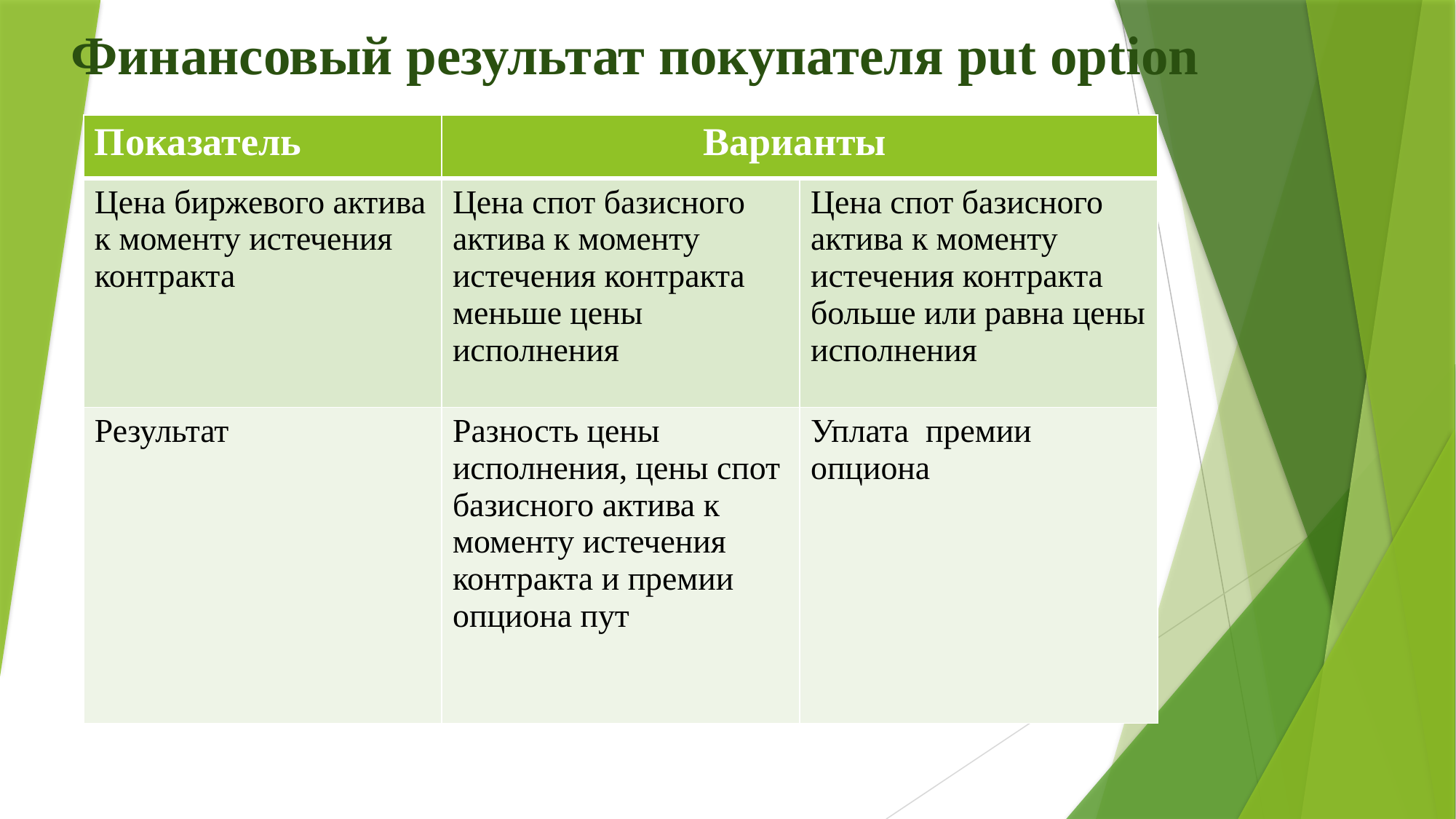

# Финансовый результат покупателя put option
| Показатель | Варианты |  |
| --- | --- | --- |
| Цена биржевого актива к моменту истечения контракта | Цена спот базисного актива к моменту истечения контракта меньше цены исполнения | Цена спот базисного актива к моменту истечения контракта больше или равна цены исполнения |
| Результат | Разность цены исполнения, цены спот базисного актива к моменту истечения контракта и премии опциона пут | Уплата премии опциона |